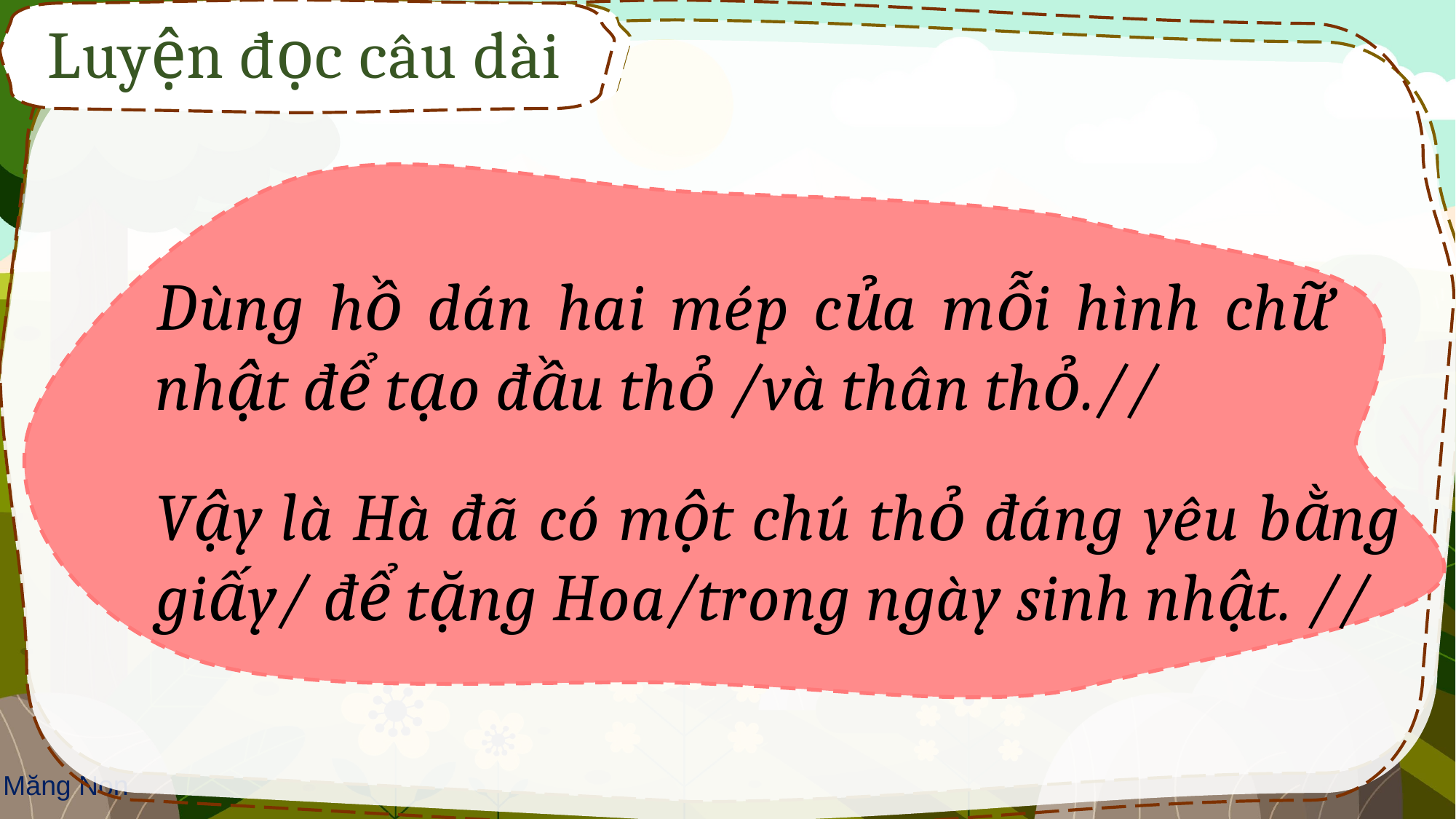

Luyện đọc câu dài

Dùng hồ dán hai mép của mỗi hình chữ nhật để tạo đầu thỏ /và thân thỏ.//
Vậy là Hà đã có một chú thỏ đáng yêu bằng giấy/ để tặng Hoa/trong ngày sinh nhật. //